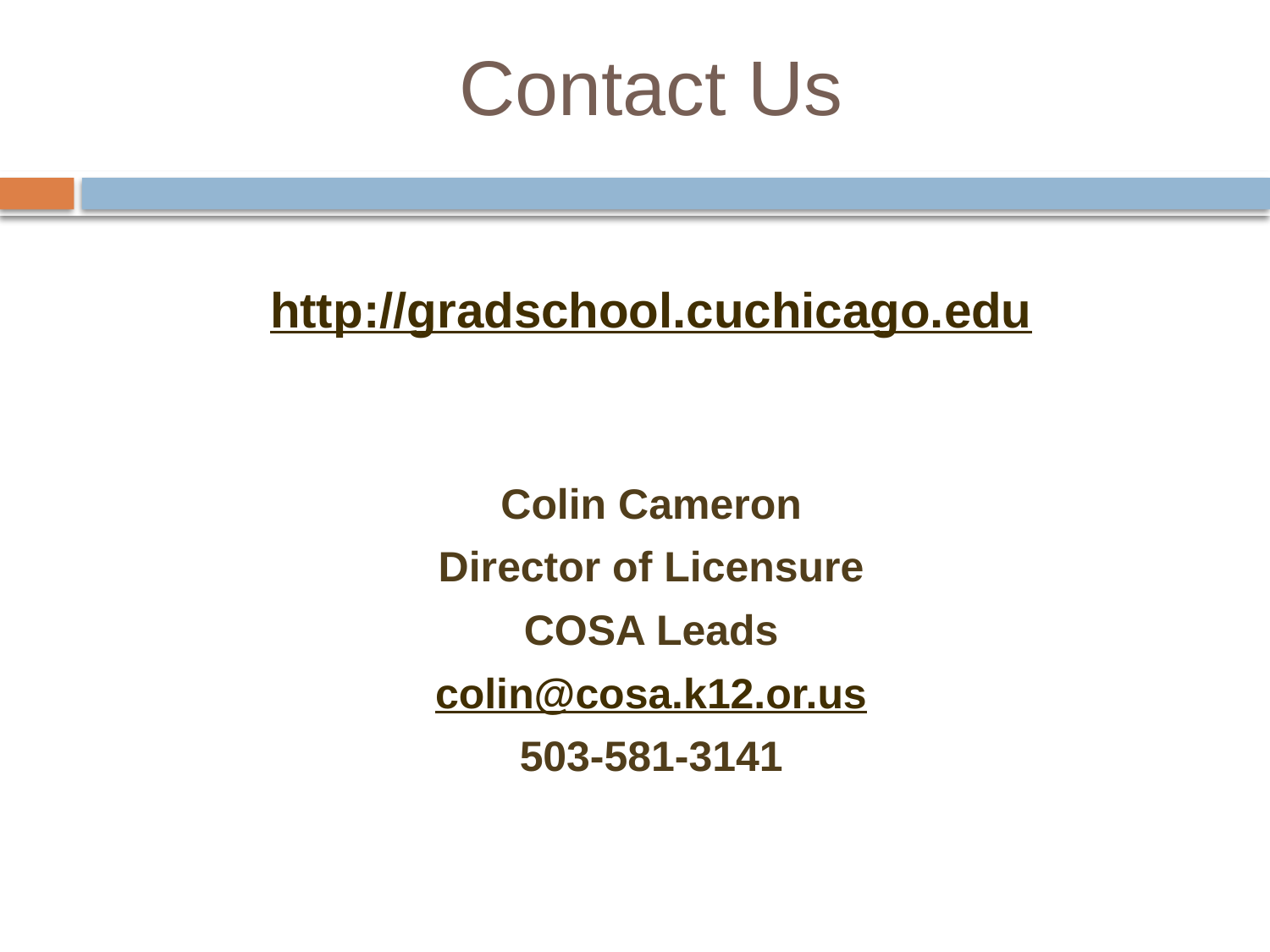

# Contact Us

http://gradschool.cuchicago.edu

Colin Cameron
Director of Licensure
COSA Leads
colin@cosa.k12.or.us
503-581-3141